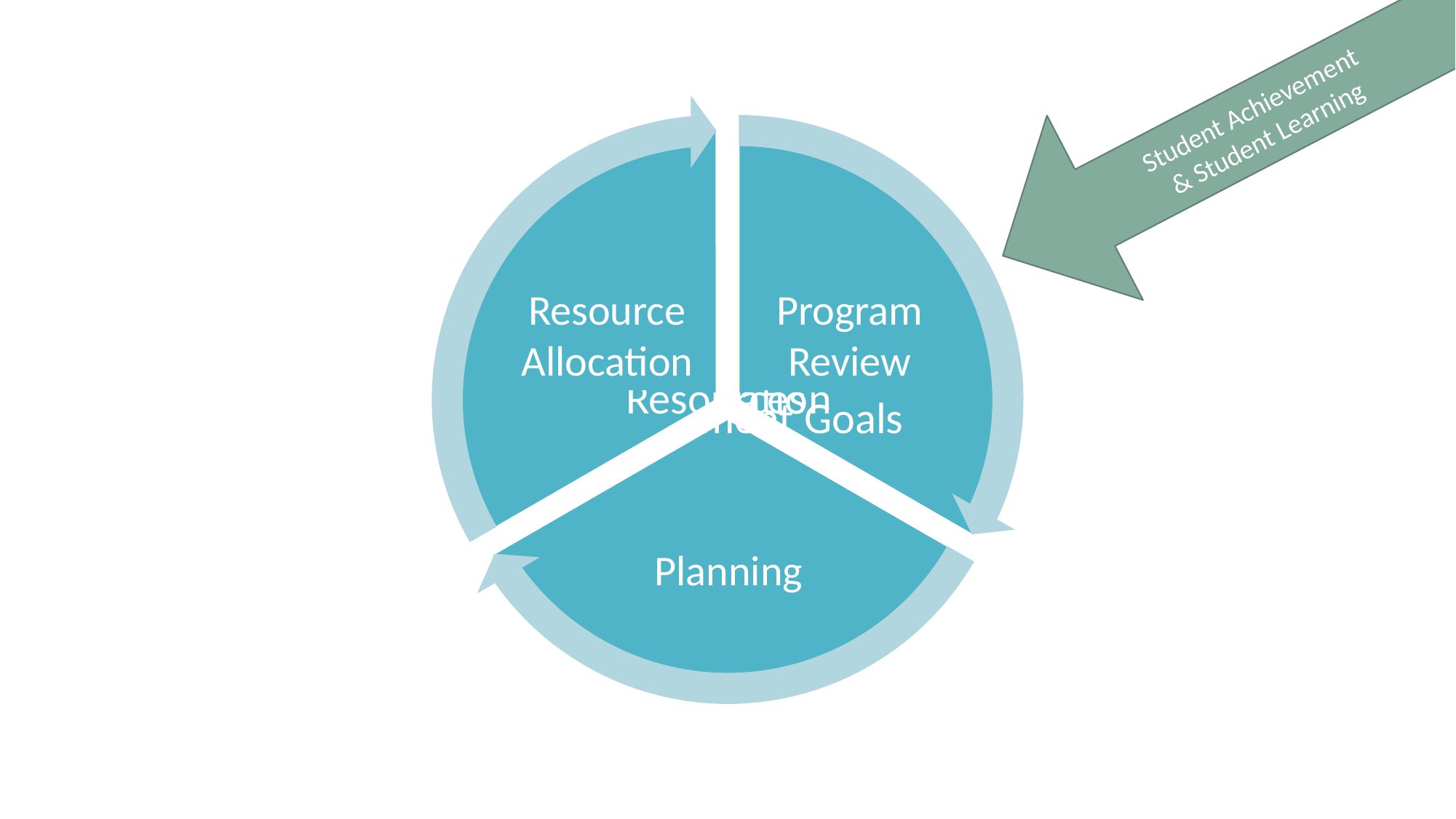

Student Achievement
 & Student Learning
Evaluation
Improvement Goals
Resources
Resource
Allocation
Program Review
Planning